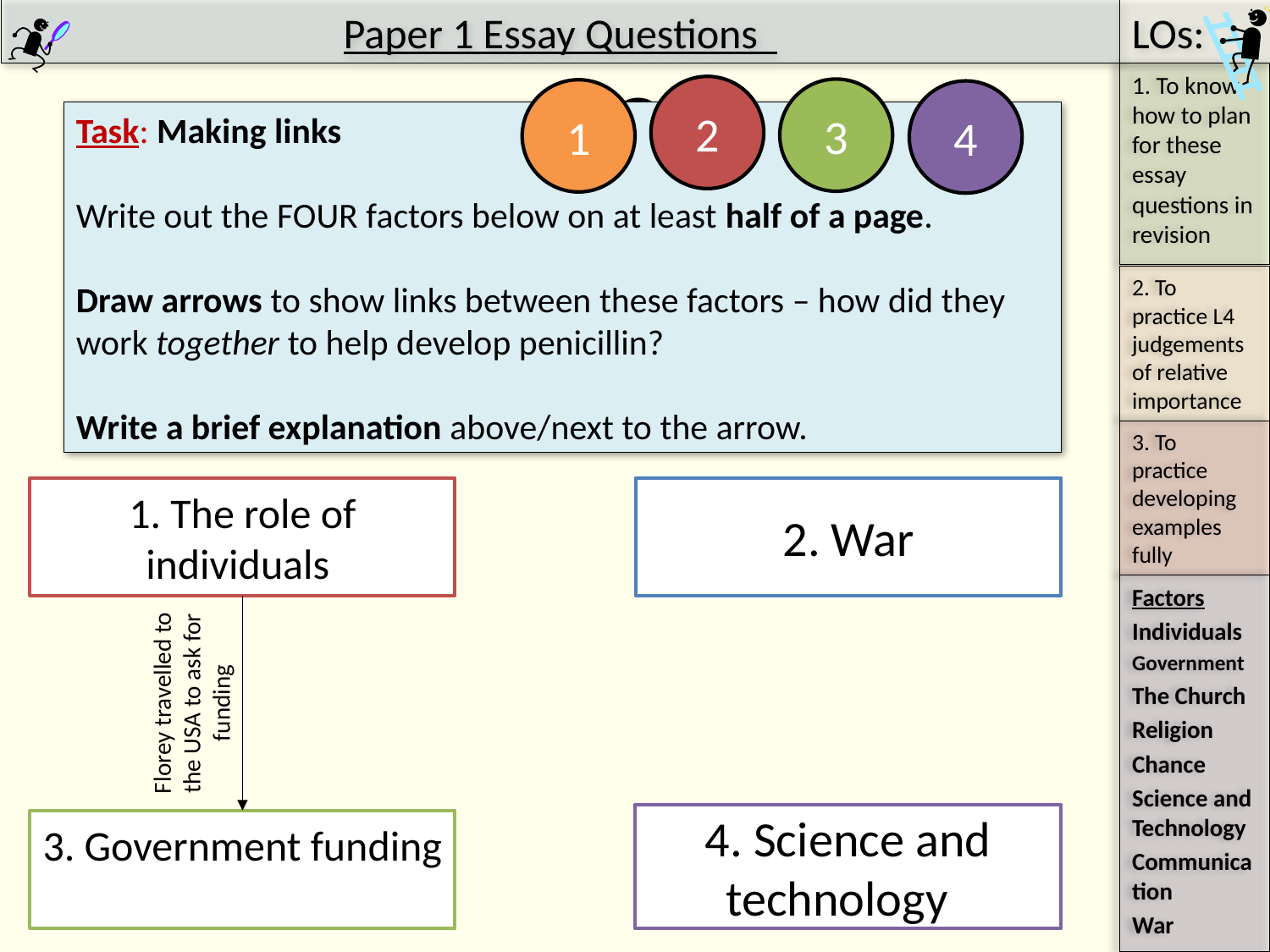

# G
2
3
1
4
Task: Making links

Write out the FOUR factors below on at least half of a page.

Draw arrows to show links between these factors – how did they work together to help develop penicillin?

Write a brief explanation above/next to the arrow.
1. The role of individuals
2. War
Florey travelled to the USA to ask for funding
4. Science and technology
3. Government funding